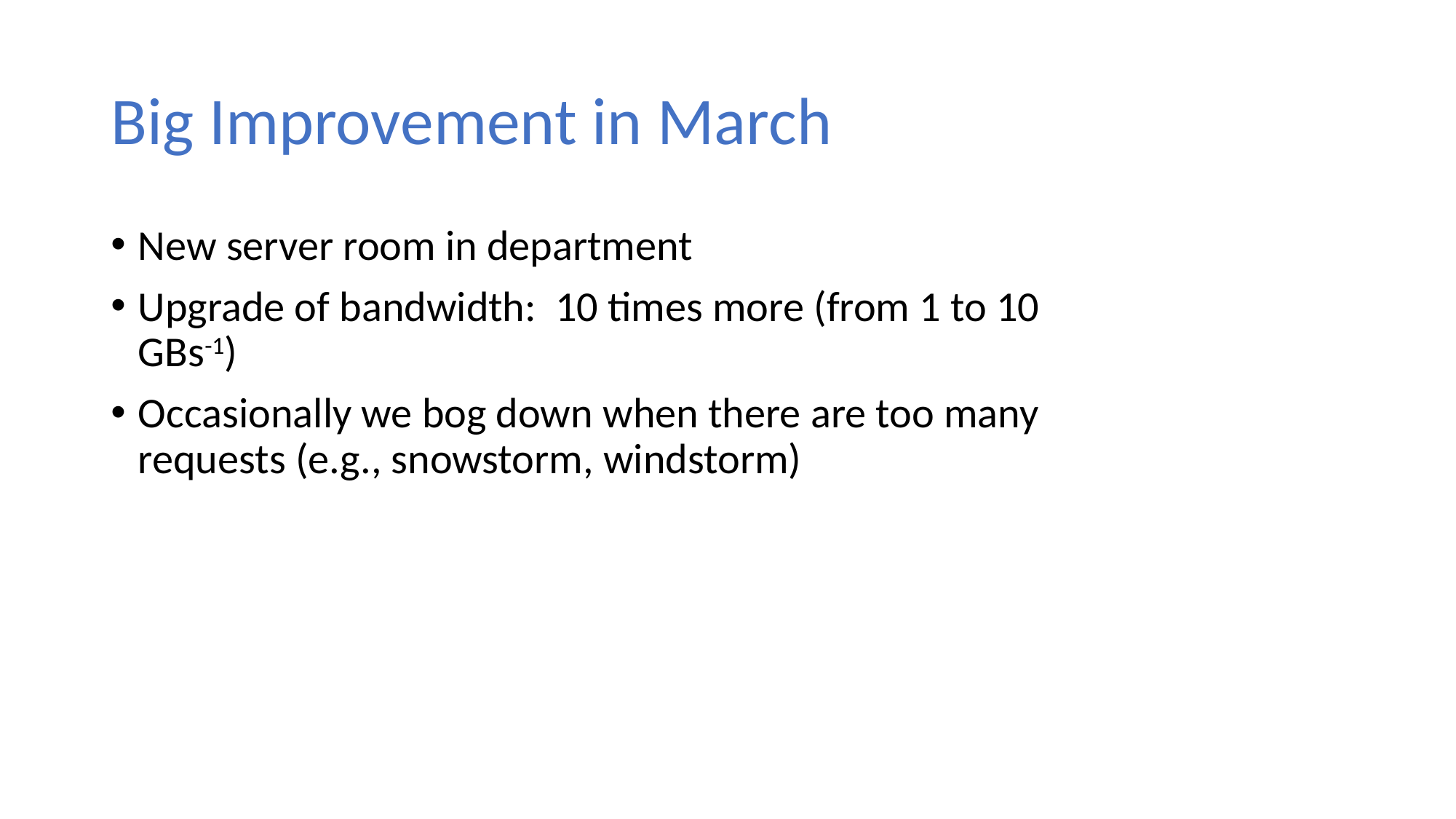

# Big Improvement in March
New server room in department
Upgrade of bandwidth:  10 times more (from 1 to 10 GBs-1)
Occasionally we bog down when there are too many requests (e.g., snowstorm, windstorm)